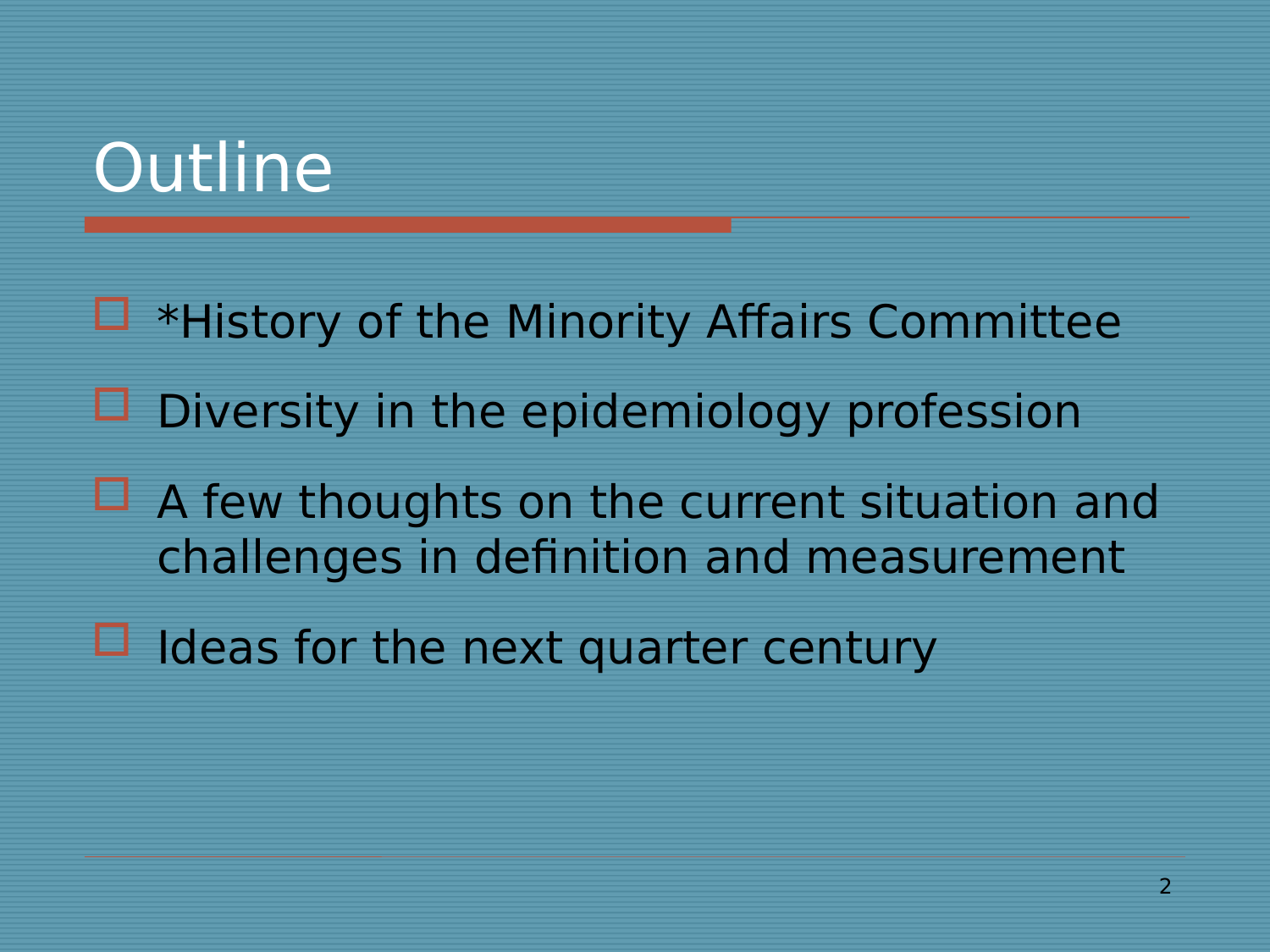

# Outline
*History of the Minority Affairs Committee
Diversity in the epidemiology profession
A few thoughts on the current situation and challenges in definition and measurement
Ideas for the next quarter century
2